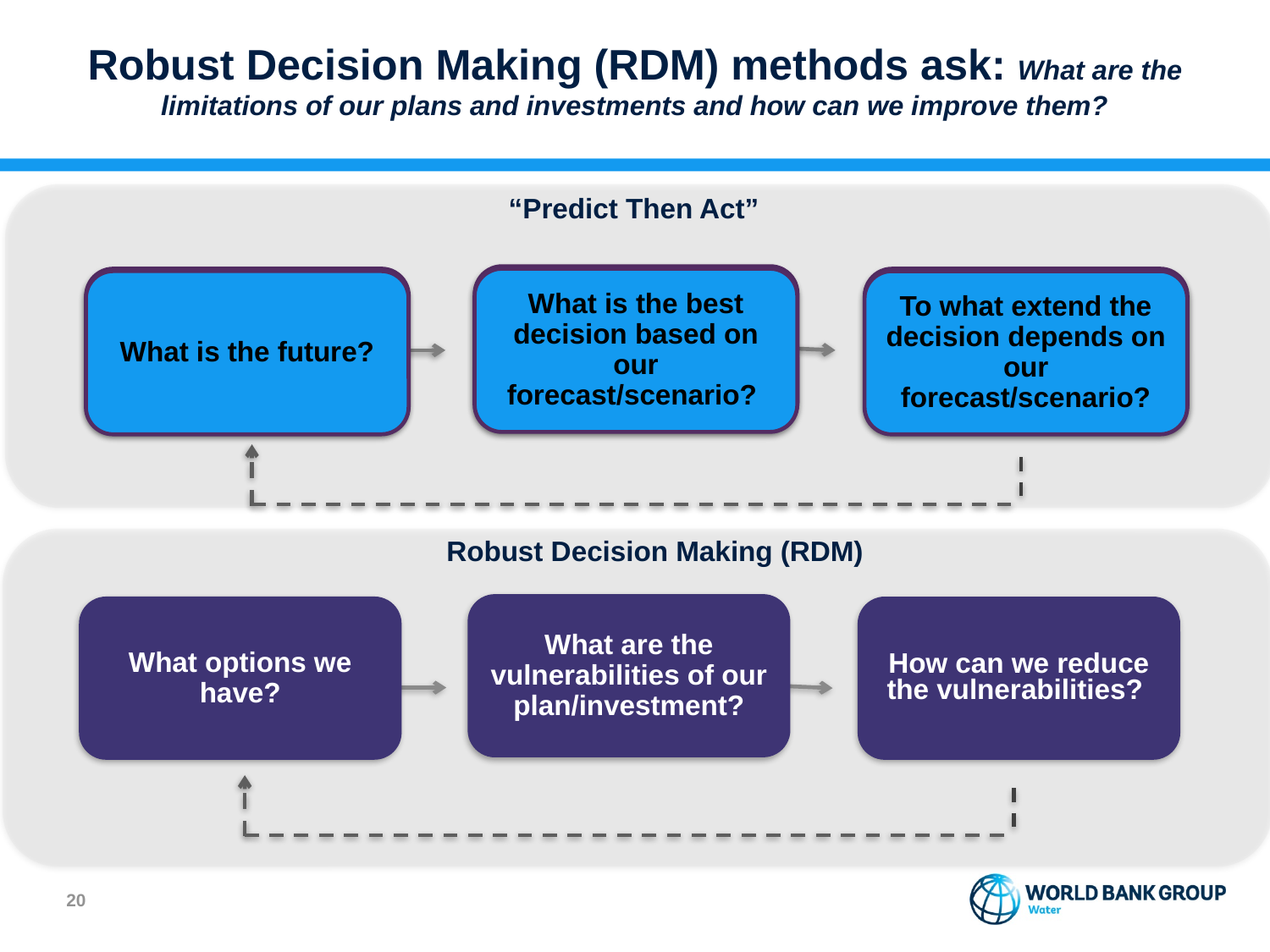

# Robust Decision Making (RDM) methods ask: What are the limitations of our plans and investments and how can we improve them?

“Predict Then Act”
What is the best near-term decision?
What will the
future be?
How sensitive is our decision to our predictions?
What is the best decision based on our forecast/scenario?
What is the future?
To what extend the decision depends on our forecast/scenario?
Robust Decision Making (RDM)

What are the vulnerabilities of our plan/investment?
What options we have?
How can we reduce the vulnerabilities?
20